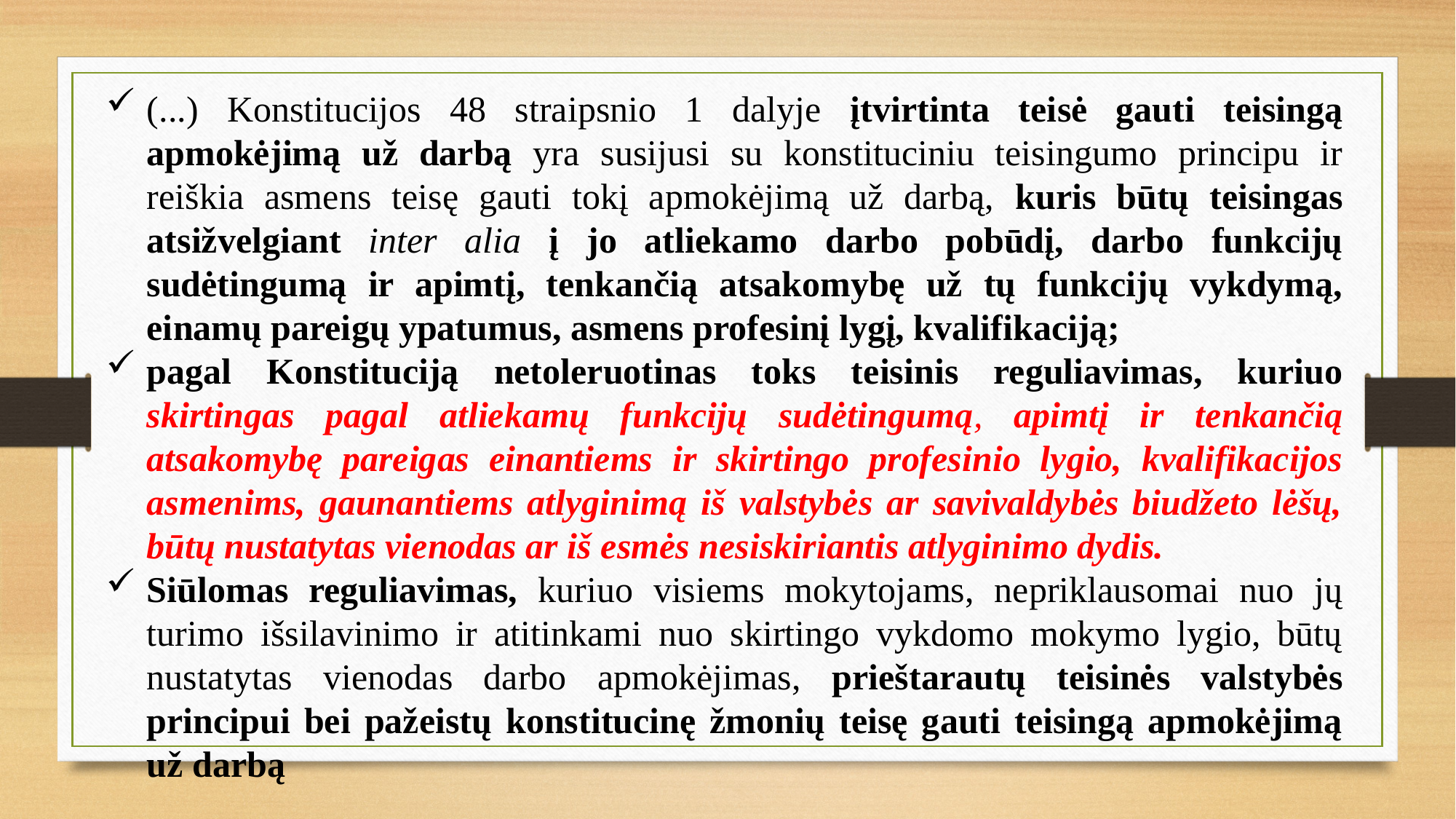

(...) Konstitucijos 48 straipsnio 1 dalyje įtvirtinta teisė gauti teisingą apmokėjimą už darbą yra susijusi su konstituciniu teisingumo principu ir reiškia asmens teisę gauti tokį apmokėjimą už darbą, kuris būtų teisingas atsižvelgiant inter alia į jo atliekamo darbo pobūdį, darbo funkcijų sudėtingumą ir apimtį, tenkančią atsakomybę už tų funkcijų vykdymą, einamų pareigų ypatumus, asmens profesinį lygį, kvalifikaciją;
pagal Konstituciją netoleruotinas toks teisinis reguliavimas, kuriuo skirtingas pagal atliekamų funkcijų sudėtingumą, apimtį ir tenkančią atsakomybę pareigas einantiems ir skirtingo profesinio lygio, kvalifikacijos asmenims, gaunantiems atlyginimą iš valstybės ar savivaldybės biudžeto lėšų, būtų nustatytas vienodas ar iš esmės nesiskiriantis atlyginimo dydis.
Siūlomas reguliavimas, kuriuo visiems mokytojams, nepriklausomai nuo jų turimo išsilavinimo ir atitinkami nuo skirtingo vykdomo mokymo lygio, būtų nustatytas vienodas darbo apmokėjimas, prieštarautų teisinės valstybės principui bei pažeistų konstitucinę žmonių teisę gauti teisingą apmokėjimą už darbą